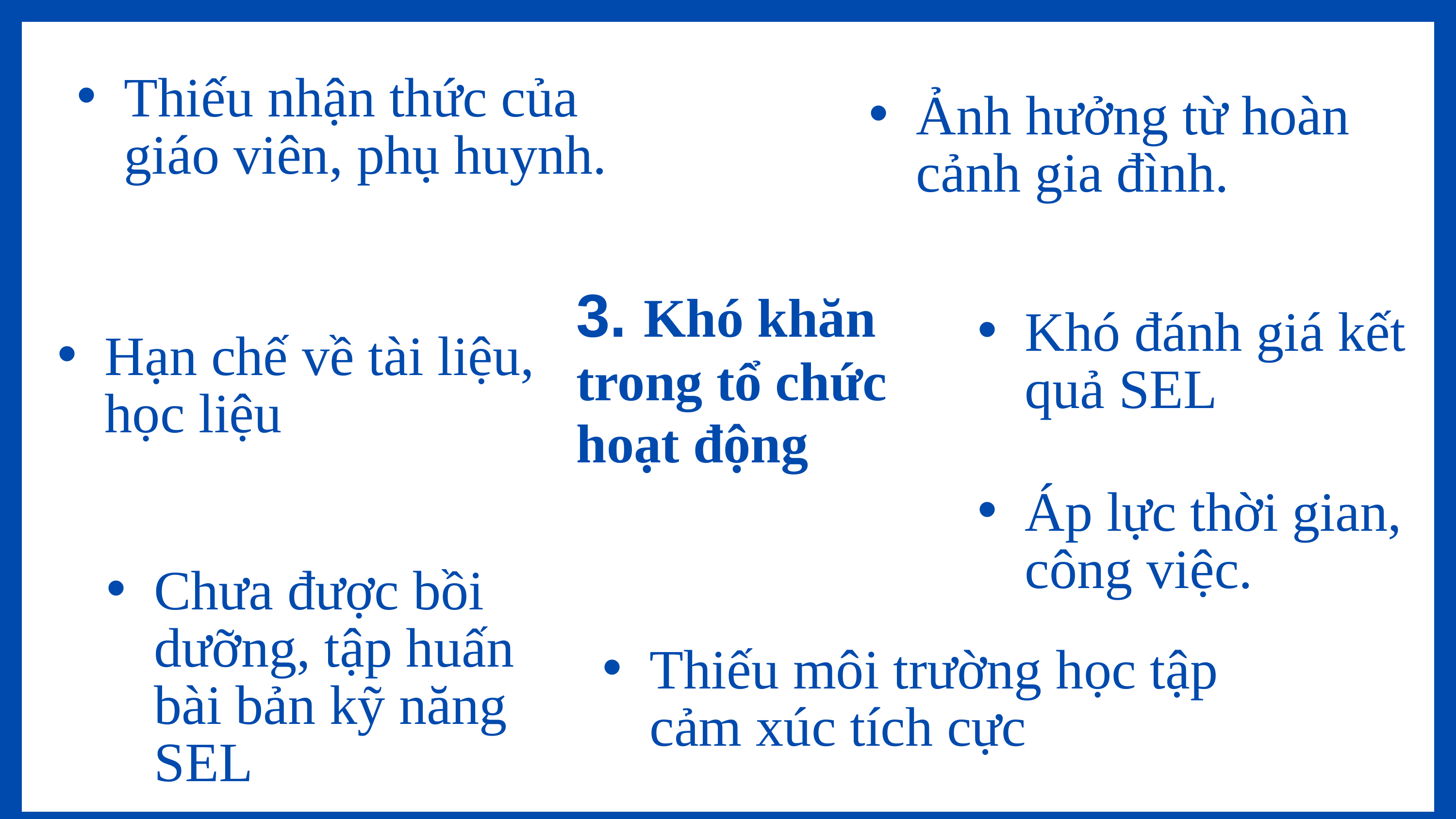

Thiếu nhận thức của giáo viên, phụ huynh.
Ảnh hưởng từ hoàn cảnh gia đình.

3. Khó khăn trong tổ chức hoạt động
Khó đánh giá kết quả SEL
Hạn chế về tài liệu, học liệu
Áp lực thời gian, công việc.
Chưa được bồi dưỡng, tập huấn bài bản kỹ năng SEL
Thiếu môi trường học tập cảm xúc tích cực